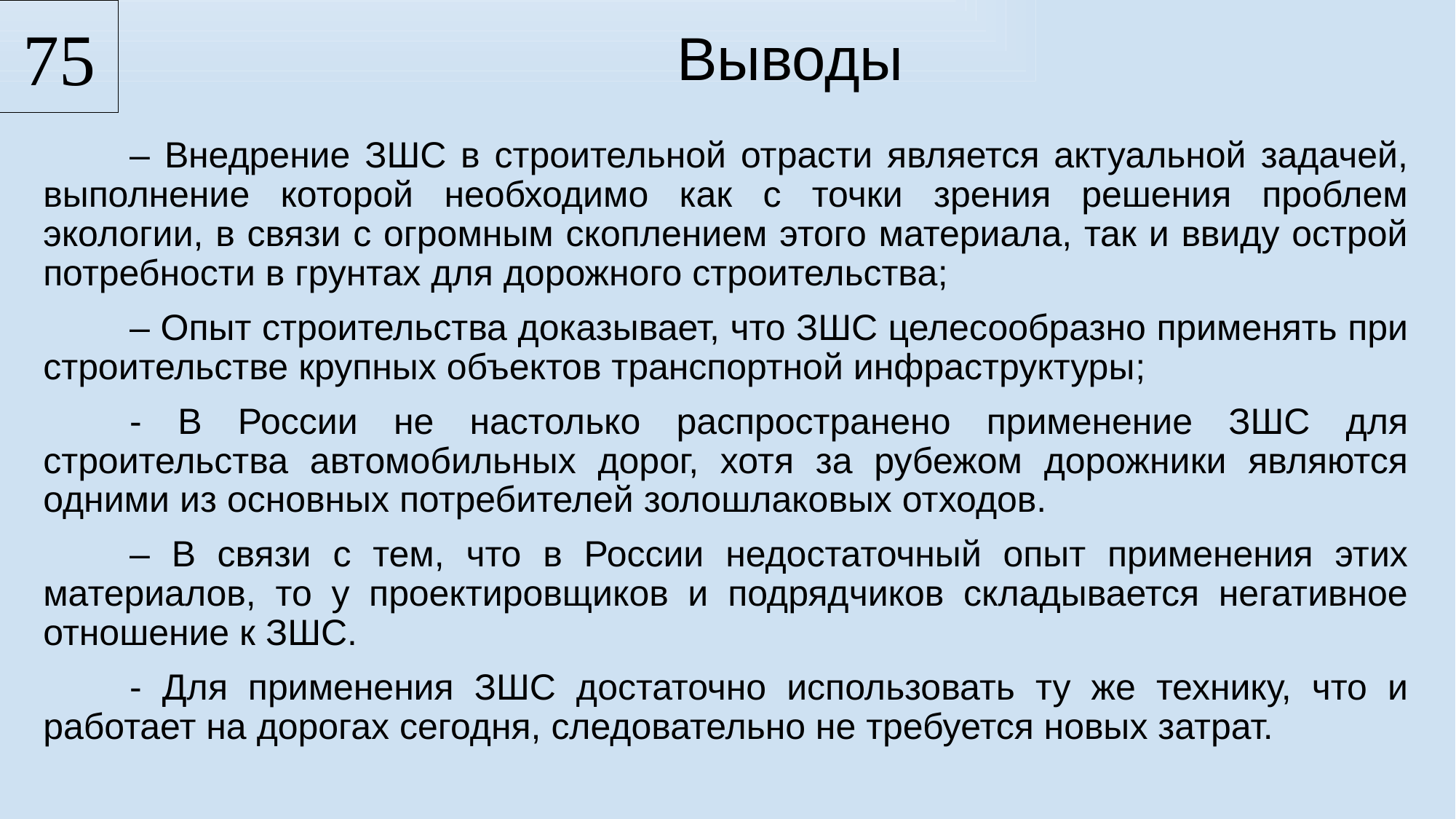

75
Выводы
– Внедрение ЗШС в строительной отрасти является актуальной задачей, выполнение которой необходимо как с точки зрения решения проблем экологии, в связи с огромным скоплением этого материала, так и ввиду острой потребности в грунтах для дорожного строительства;
– Опыт строительства доказывает, что ЗШС целесообразно применять при строительстве крупных объектов транспортной инфраструктуры;
- В России не настолько распространено применение ЗШС для строительства автомобильных дорог, хотя за рубежом дорожники являются одними из основных потребителей золошлаковых отходов.
– В связи с тем, что в России недостаточный опыт применения этих материалов, то у проектировщиков и подрядчиков складывается негативное отношение к ЗШС.
- Для применения ЗШС достаточно использовать ту же технику, что и работает на дорогах сегодня, следовательно не требуется новых затрат.